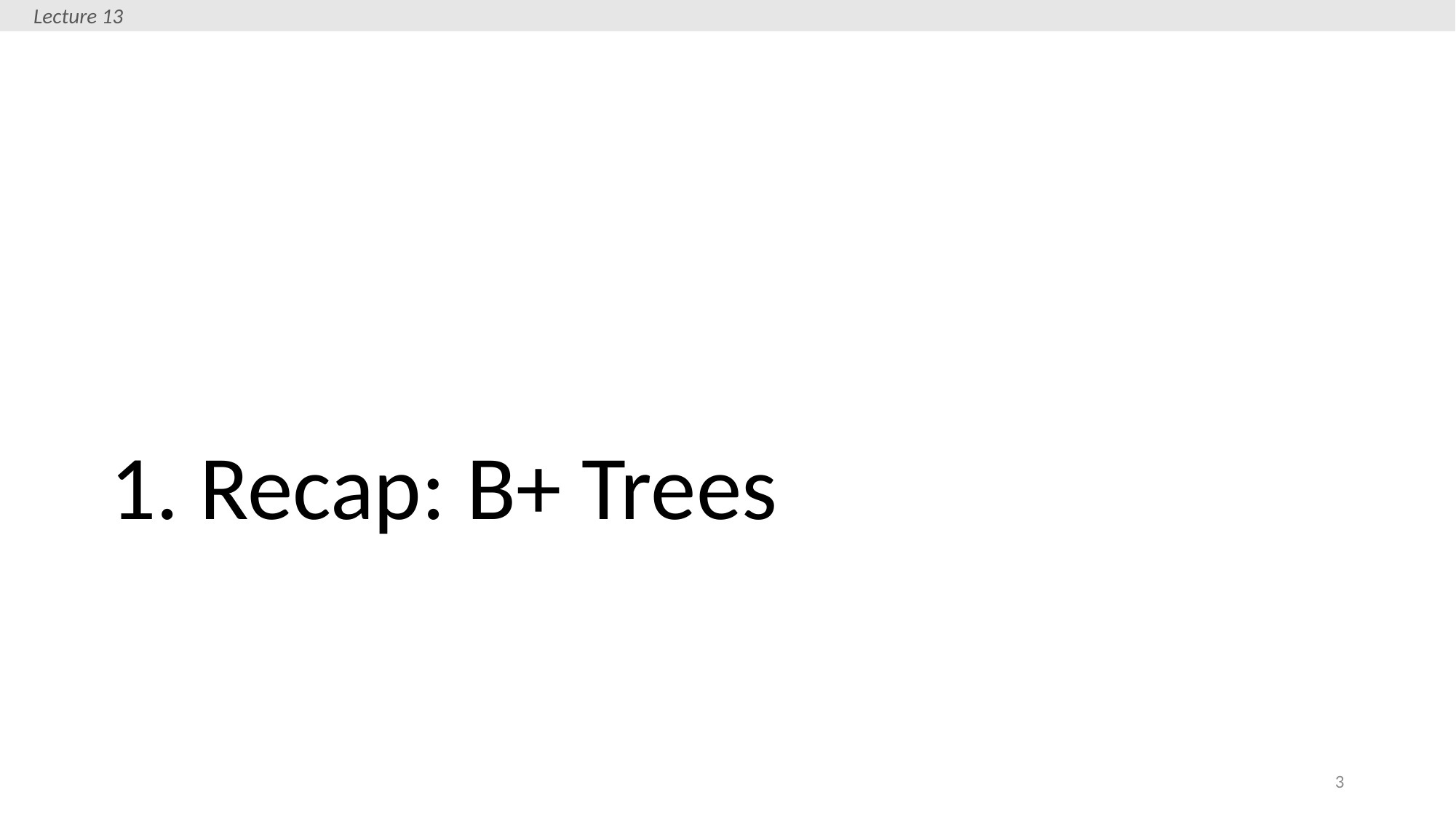

Lecture 13
# Recap: B+ Trees
3